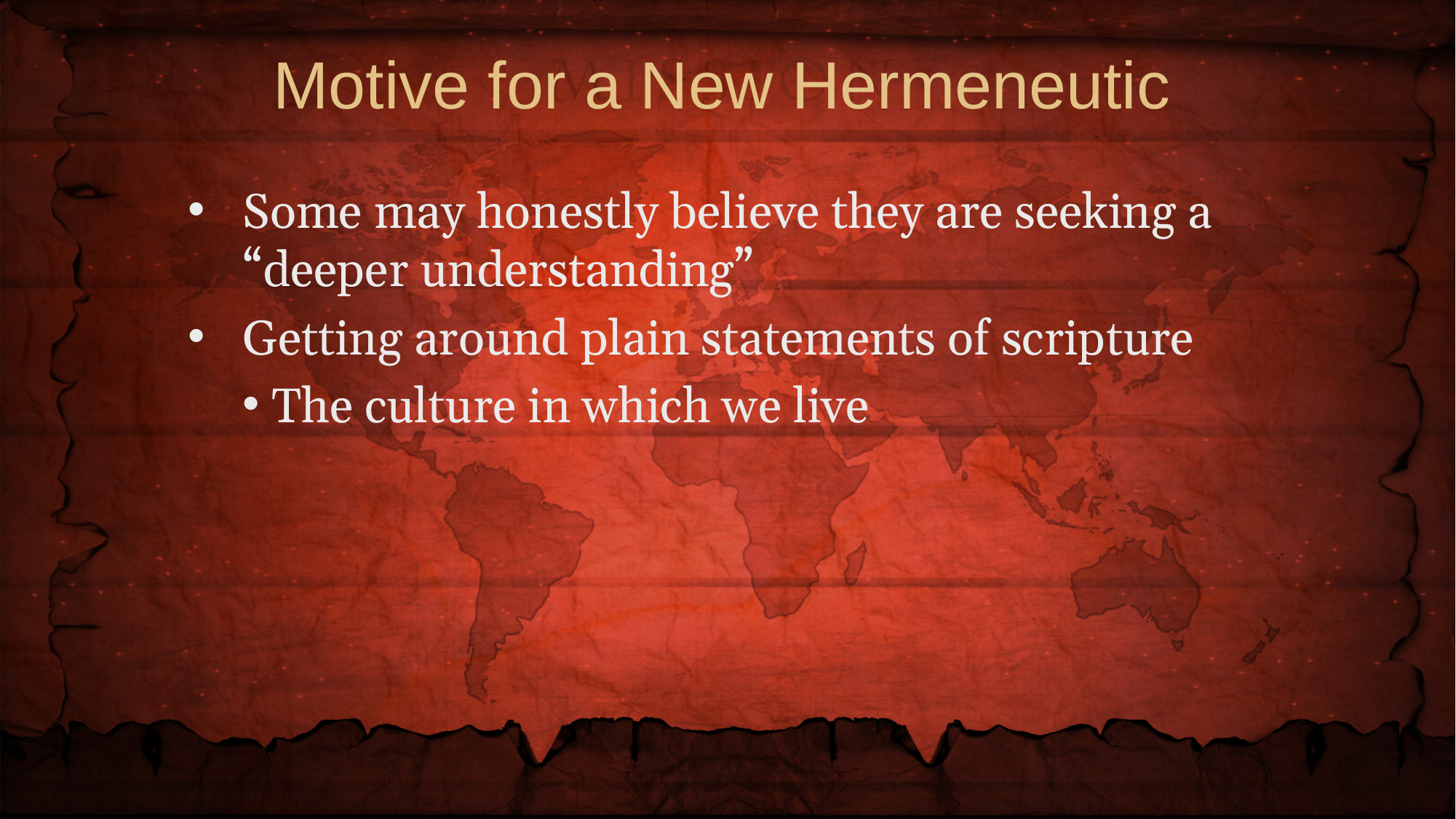

Motive for a New Hermeneutic
Some may honestly believe they are seeking a “deeper understanding”
Getting around plain statements of scripture
 The culture in which we live